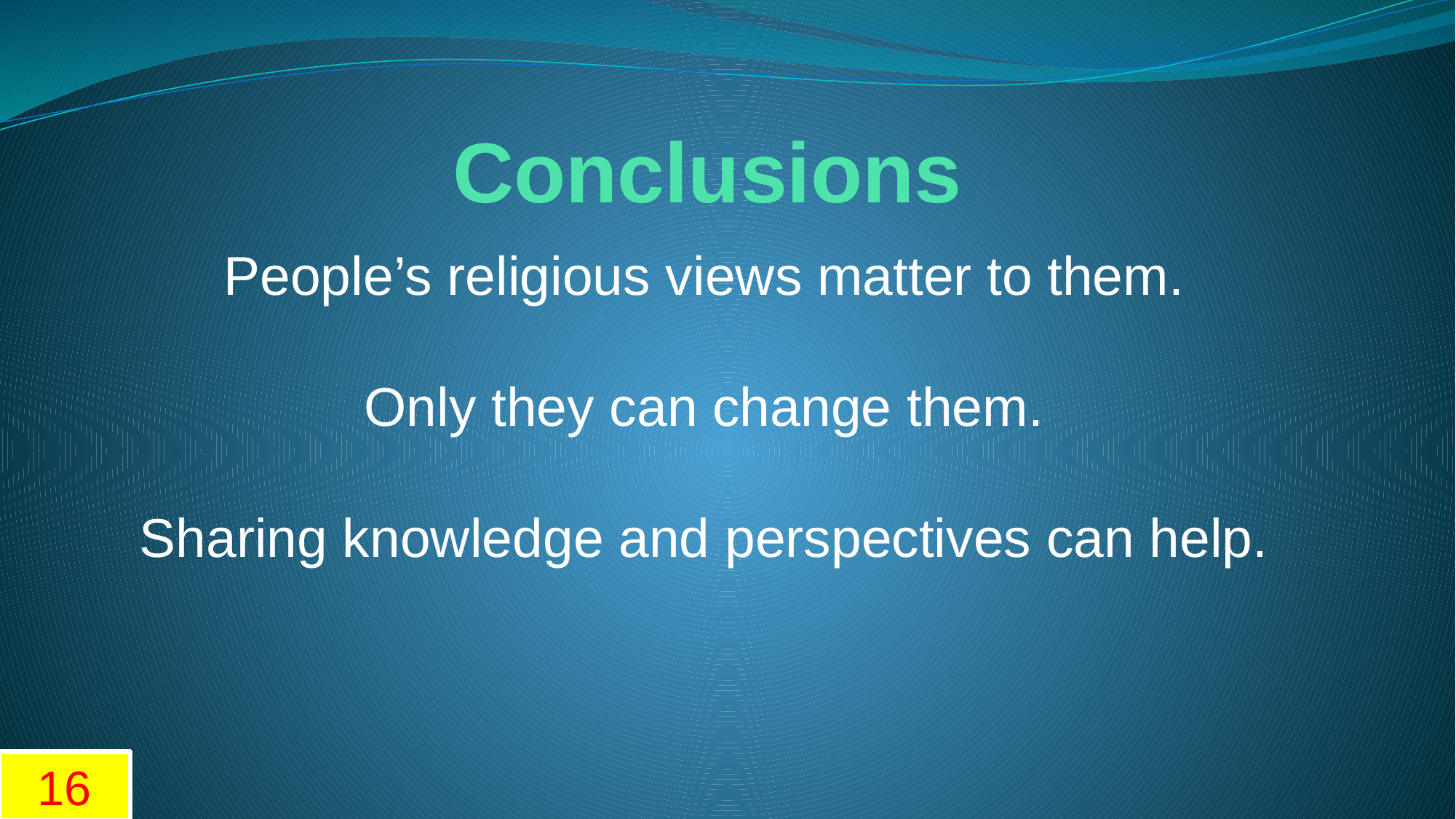

# Conclusions
People’s religious views matter to them.

Only they can change them.

Sharing knowledge and perspectives can help.
16